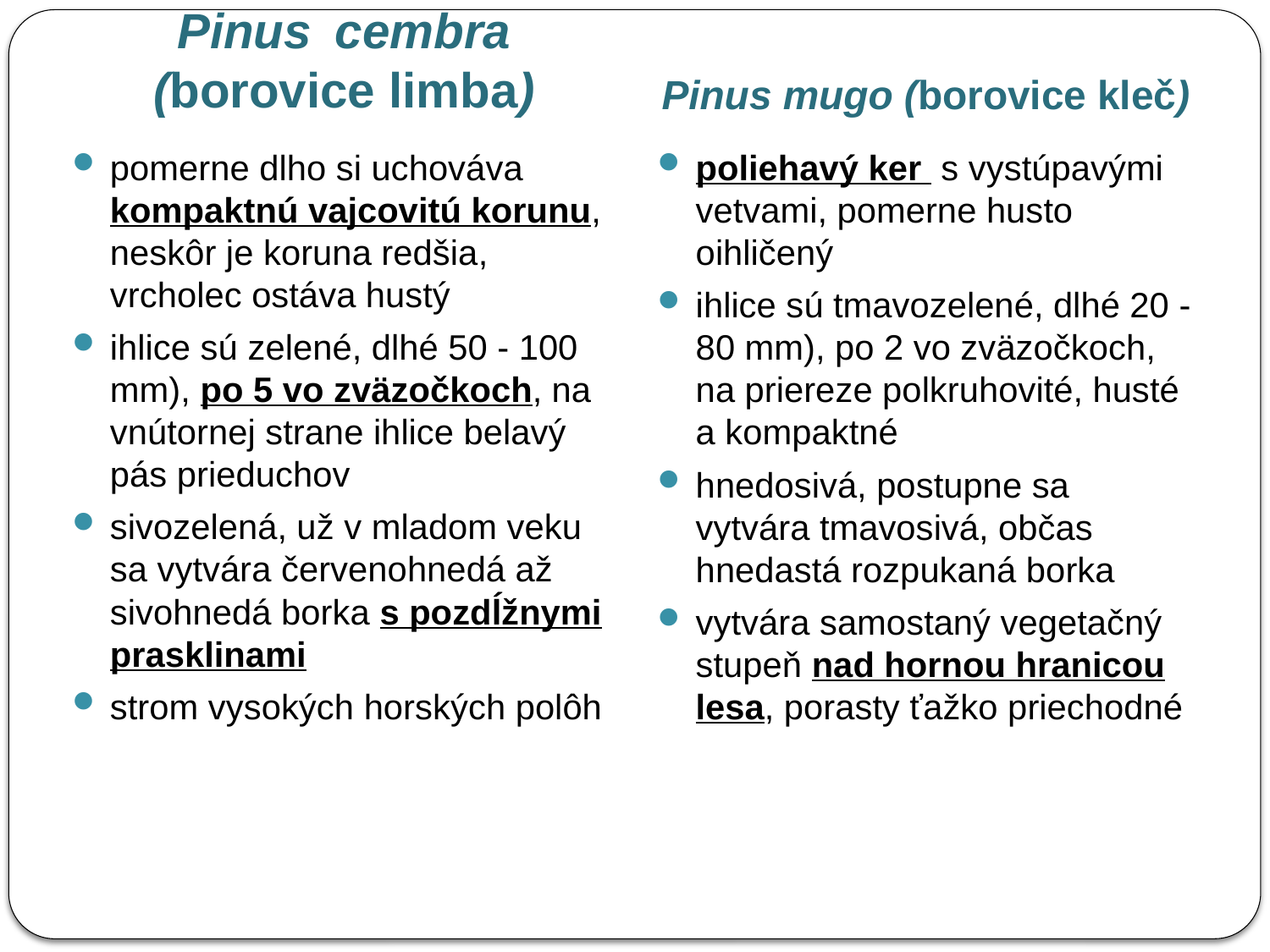

Pinus  cembra (borovice limba)
Pinus mugo (borovice kleč)
pomerne dlho si uchováva kompaktnú vajcovitú korunu, neskôr je koruna redšia, vrcholec ostáva hustý
ihlice sú zelené, dlhé 50 - 100 mm), po 5 vo zväzočkoch, na vnútornej strane ihlice belavý pás prieduchov
sivozelená, už v mladom veku sa vytvára červenohnedá až sivohnedá borka s pozdĺžnymi prasklinami
strom vysokých horských polôh
poliehavý ker  s vystúpavými vetvami, pomerne husto oihličený
ihlice sú tmavozelené, dlhé 20 - 80 mm), po 2 vo zväzočkoch, na priereze polkruhovité, husté a kompaktné
hnedosivá, postupne sa vytvára tmavosivá, občas hnedastá rozpukaná borka
vytvára samostaný vegetačný stupeň nad hornou hranicou lesa, porasty ťažko priechodné